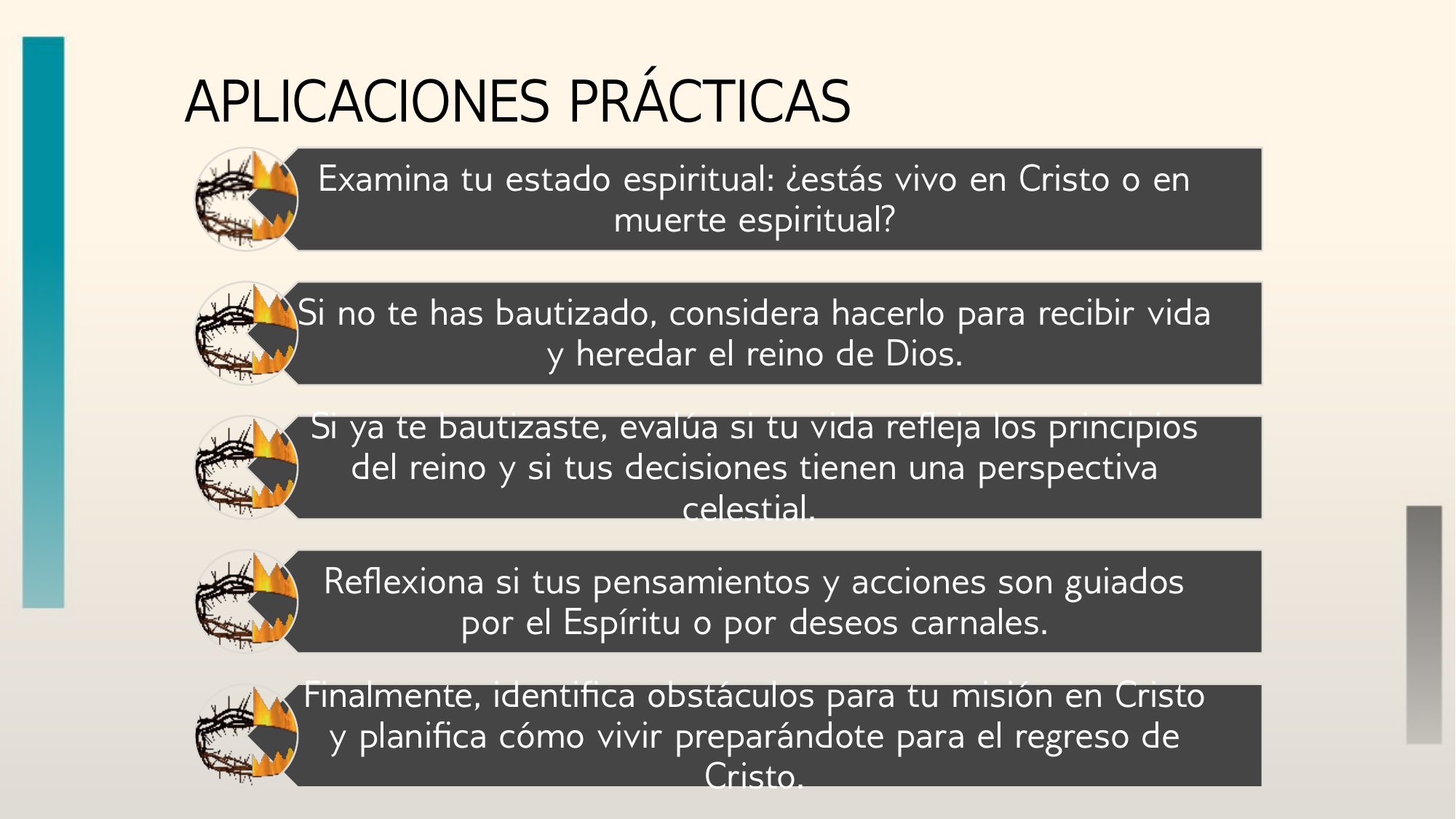

# APLICACIONES PRÁCTICAS
Examina tu estado espiritual: ¿estás vivo en Cristo o en muerte espiritual?
Si no te has bautizado, considera hacerlo para recibir vida y heredar el reino de Dios.
Si ya te bautizaste, evalúa si tu vida refleja los principios del reino y si tus decisiones tienen una perspectiva celestial.
Reflexiona si tus pensamientos y acciones son guiados por el Espíritu o por deseos carnales.
Finalmente, identifica obstáculos para tu misión en Cristo y planifica cómo vivir preparándote para el regreso de Cristo.